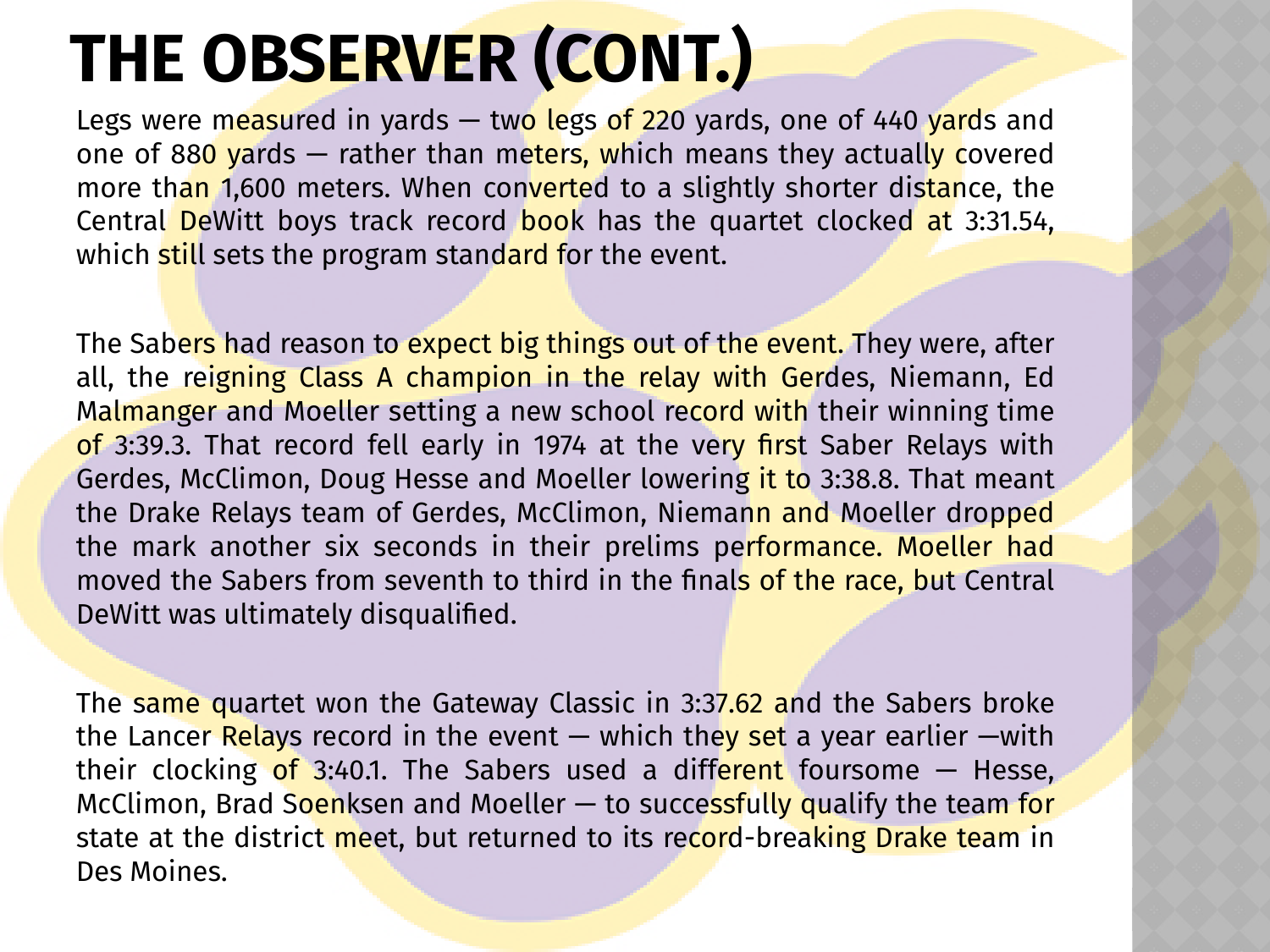

# The Observer (cont.)
Legs were measured in yards — two legs of 220 yards, one of 440 yards and one of 880 yards — rather than meters, which means they actually covered more than 1,600 meters. When converted to a slightly shorter distance, the Central DeWitt boys track record book has the quartet clocked at 3:31.54, which still sets the program standard for the event.

The Sabers had reason to expect big things out of the event. They were, after all, the reigning Class A champion in the relay with Gerdes, Niemann, Ed Malmanger and Moeller setting a new school record with their winning time of 3:39.3. That record fell early in 1974 at the very first Saber Relays with Gerdes, McClimon, Doug Hesse and Moeller lowering it to 3:38.8. That meant the Drake Relays team of Gerdes, McClimon, Niemann and Moeller dropped the mark another six seconds in their prelims performance. Moeller had moved the Sabers from seventh to third in the finals of the race, but Central DeWitt was ultimately disqualified.

The same quartet won the Gateway Classic in 3:37.62 and the Sabers broke the Lancer Relays record in the event — which they set a year earlier —with their clocking of 3:40.1. The Sabers used a different foursome — Hesse, McClimon, Brad Soenksen and Moeller — to successfully qualify the team for state at the district meet, but returned to its record-breaking Drake team in Des Moines.